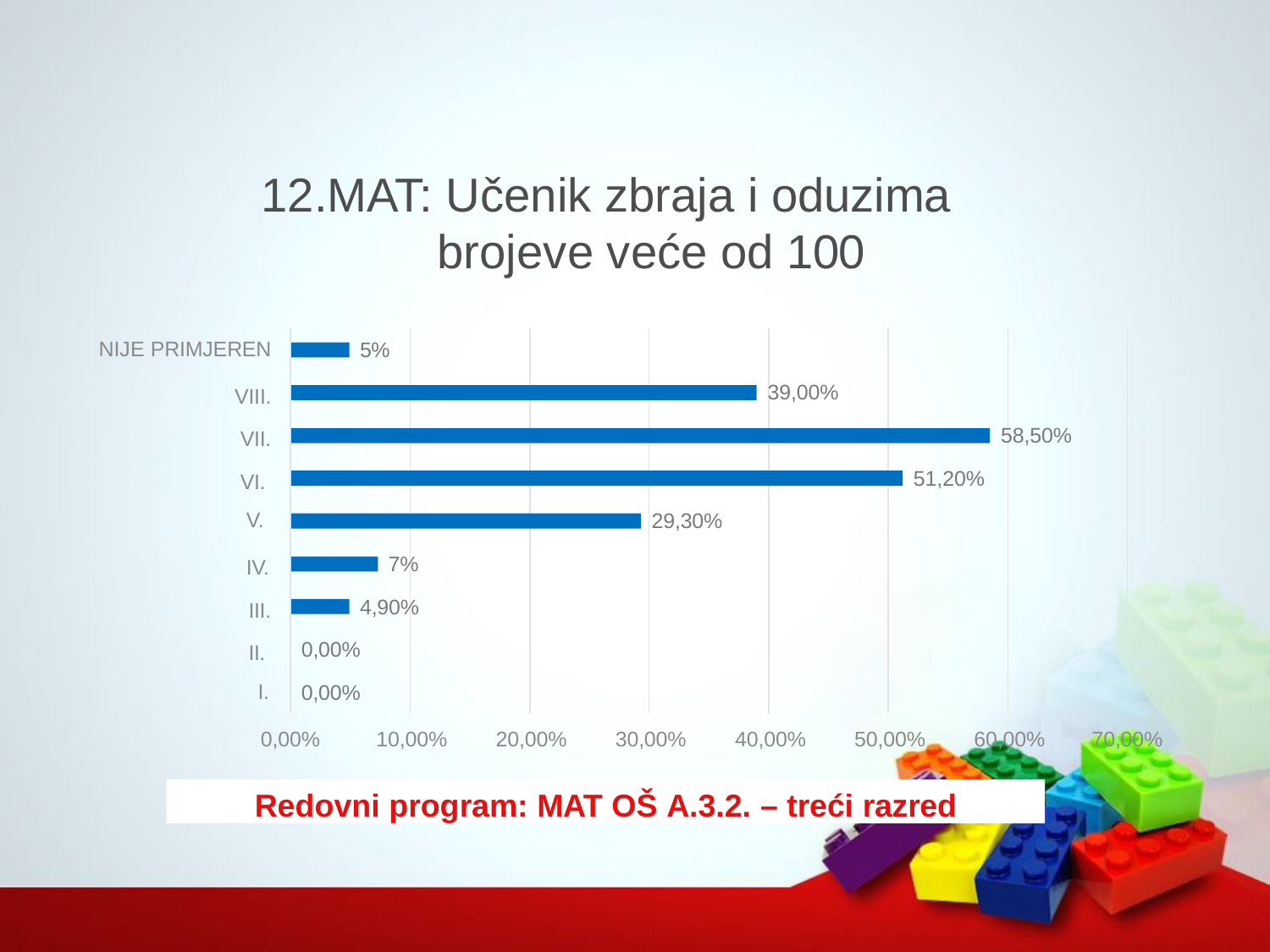

# 12.MAT: Učenik zbraja i oduzima brojeve veće od 100

NIJE PRIMJEREN
VIII. VII. VI.
V.
IV. III. II.
I.
5%
39,00%

58,50%

51,20%

29,30%

7%

4,90%

0,00%
0,00%
0,00%	10,00%	20,00%	30,00%	40,00%	50,00%	60,00%
70,00%
Redovni program: MAT OŠ A.3.2. – treći razred
Postojeći posebni program: šesti razred